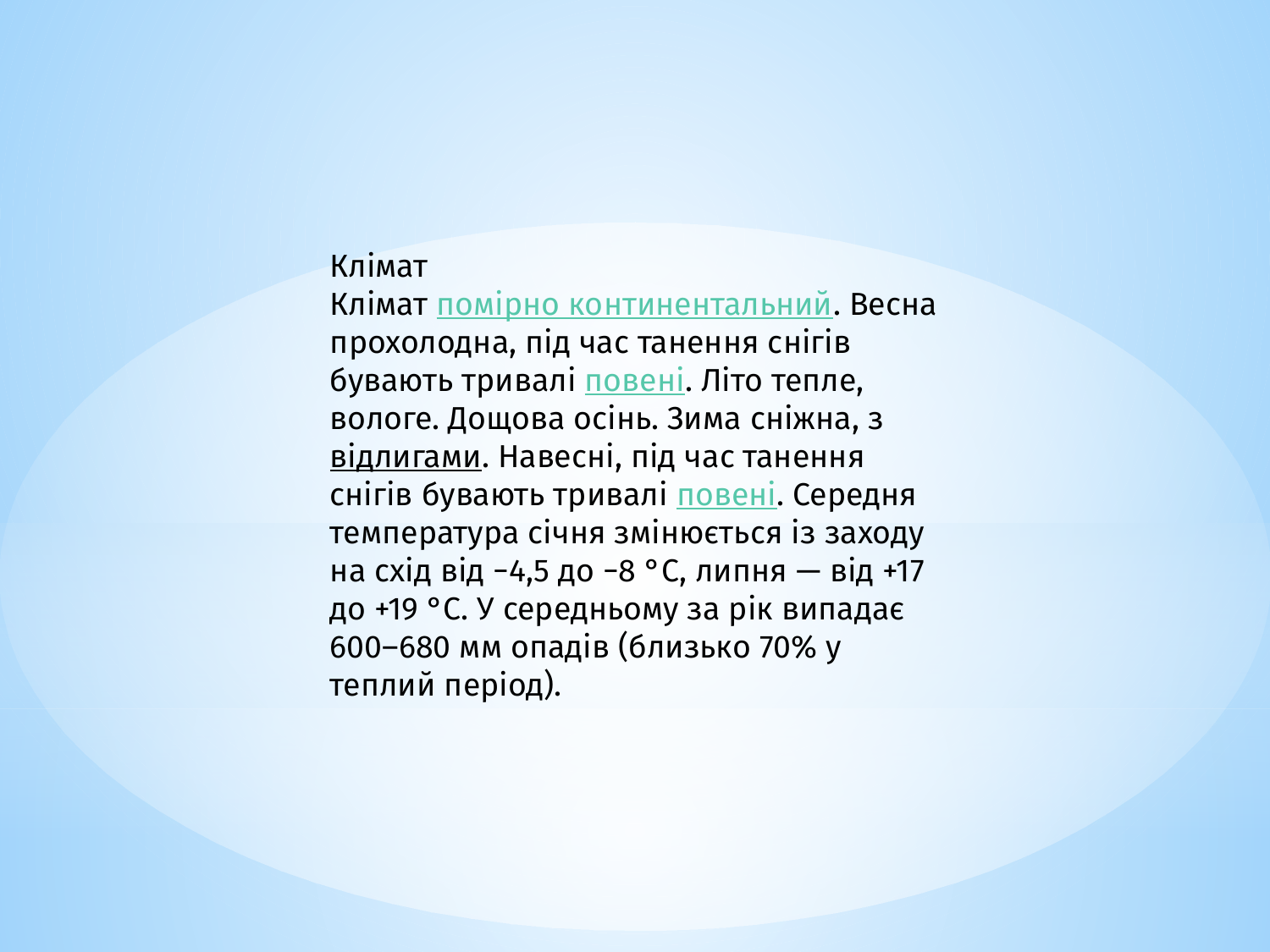

Клімат
Клімат помірно континентальний. Весна прохолодна, під час танення снігів бувають тривалі повені. Літо тепле, вологе. Дощова осінь. Зима сніжна, звідлигами. Навесні, під час танення снігів бувають тривалі повені. Середня температура січня змінюється із заходу на схід від −4,5 до −8 °C, липня — від +17 до +19 °C. У середньому за рік випадає 600–680 мм опадів (близько 70% у теплий період).